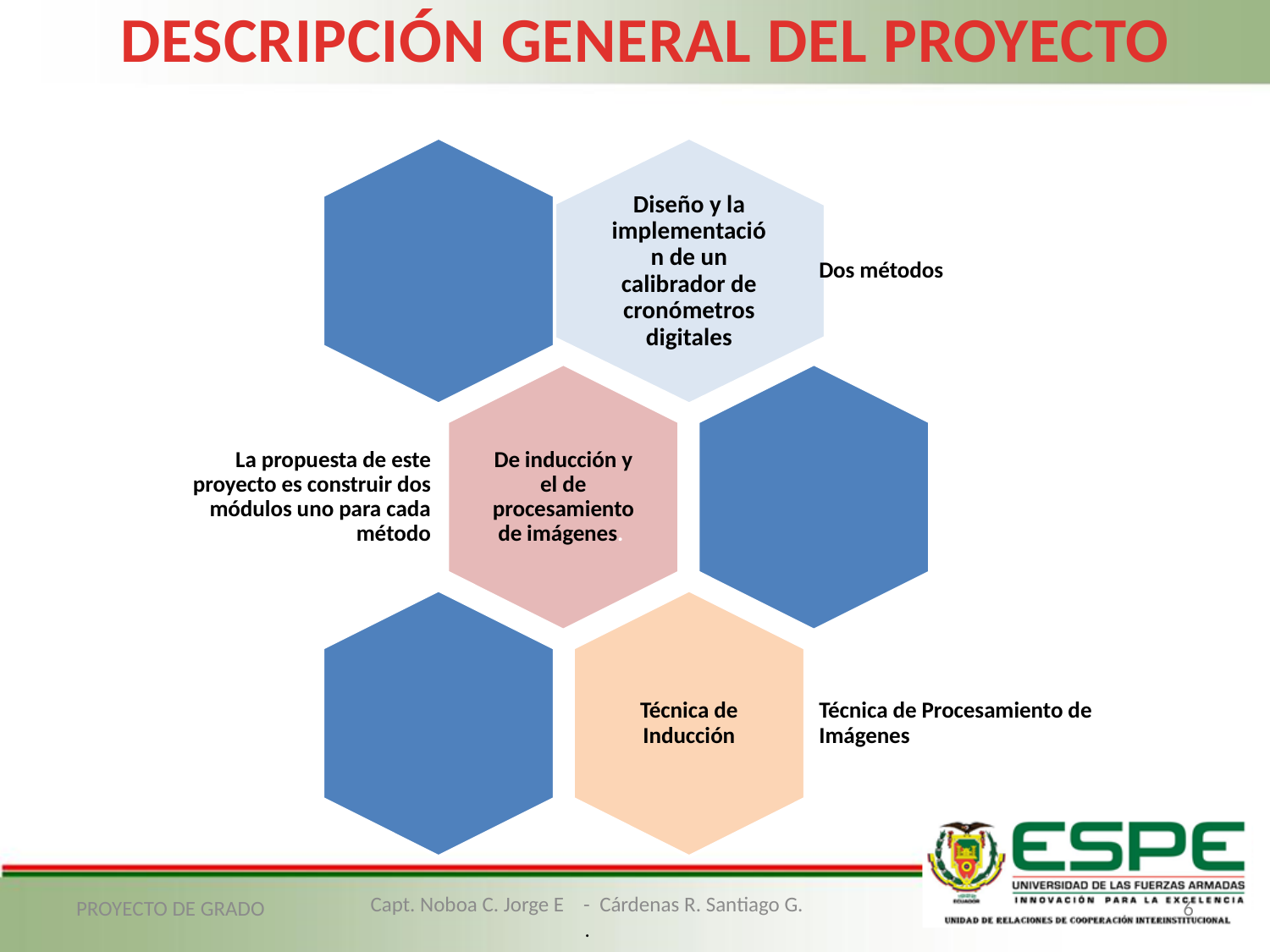

# DESCRIPCIÓN GENERAL DEL PROYECTO
Diseño y la implementación de un calibrador de cronómetros digitales
Dos métodos

De inducción y el de procesamiento de imágenes.
La propuesta de este proyecto es construir dos módulos uno para cada método

Técnica de Inducción
Técnica de Procesamiento de Imágenes

PROYECTO DE GRADO
6
Capt. Noboa C. Jorge E    -  Cárdenas R. Santiago G.
.